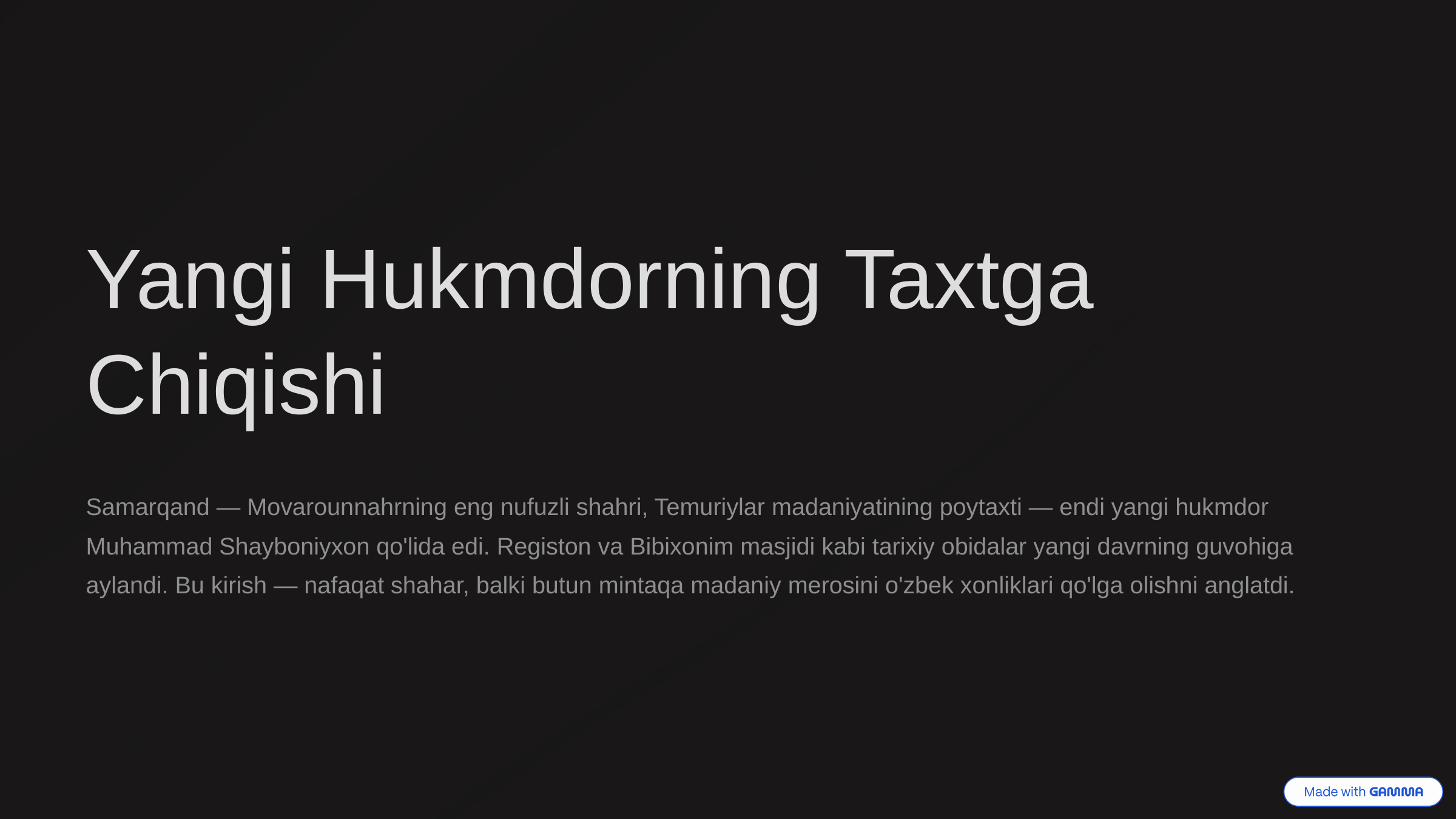

Yangi Hukmdorning Taxtga Chiqishi
Samarqand — Movarounnahrning eng nufuzli shahri, Temuriylar madaniyatining poytaxti — endi yangi hukmdor Muhammad Shayboniyxon qo'lida edi. Registon va Bibixonim masjidi kabi tarixiy obidalar yangi davrning guvohiga aylandi. Bu kirish — nafaqat shahar, balki butun mintaqa madaniy merosini o'zbek xonliklari qo'lga olishni anglatdi.